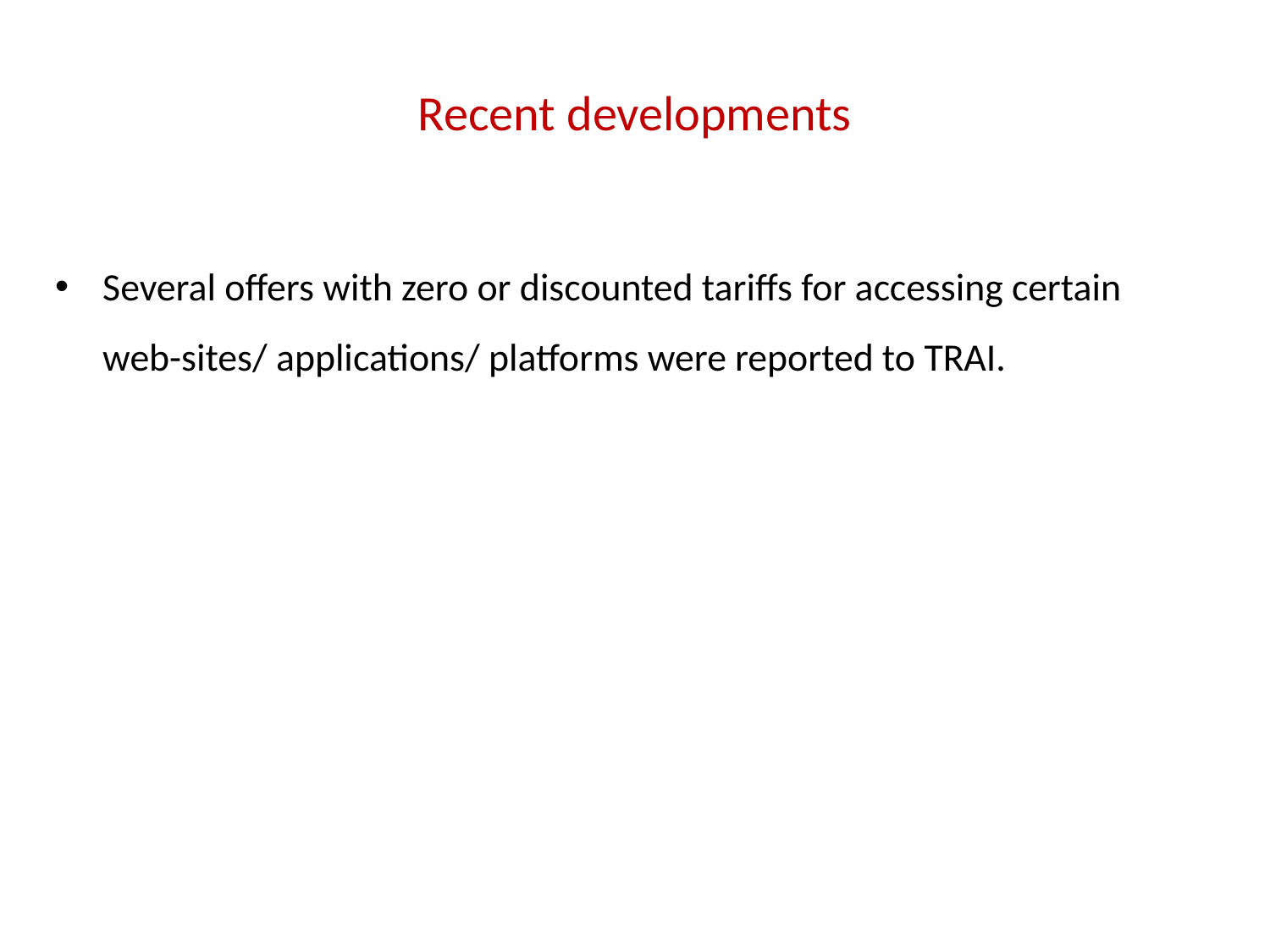

# Recent developments
Several offers with zero or discounted tariffs for accessing certain web-sites/ applications/ platforms were reported to TRAI.